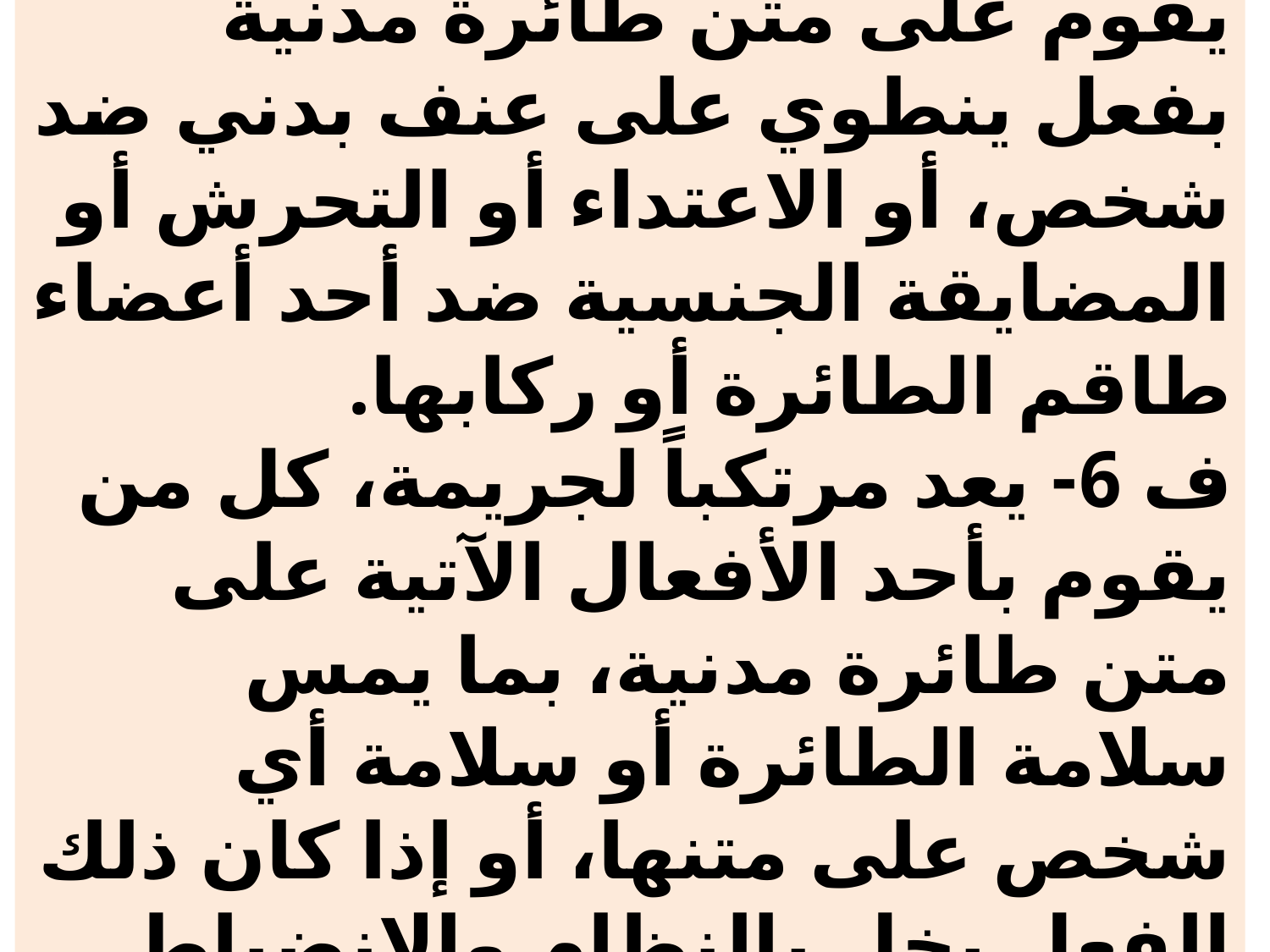

# ف 5- يعد مرتكباً لجريمة، كل من يقوم على متن طائرة مدنية بفعل ينطوي على عنف بدني ضد شخص، أو الاعتداء أو التحرش أو المضايقة الجنسية ضد أحد أعضاء طاقم الطائرة أو ركابها. ف 6- يعد مرتكباً لجريمة، كل من يقوم بأحد الأفعال الآتية على متن طائرة مدنية، بما يمس سلامة الطائرة أو سلامة أي شخص على متنها، أو إذا كان ذلك الفعل يخل بالنظام والانضباط على متن الطائرة وهي: